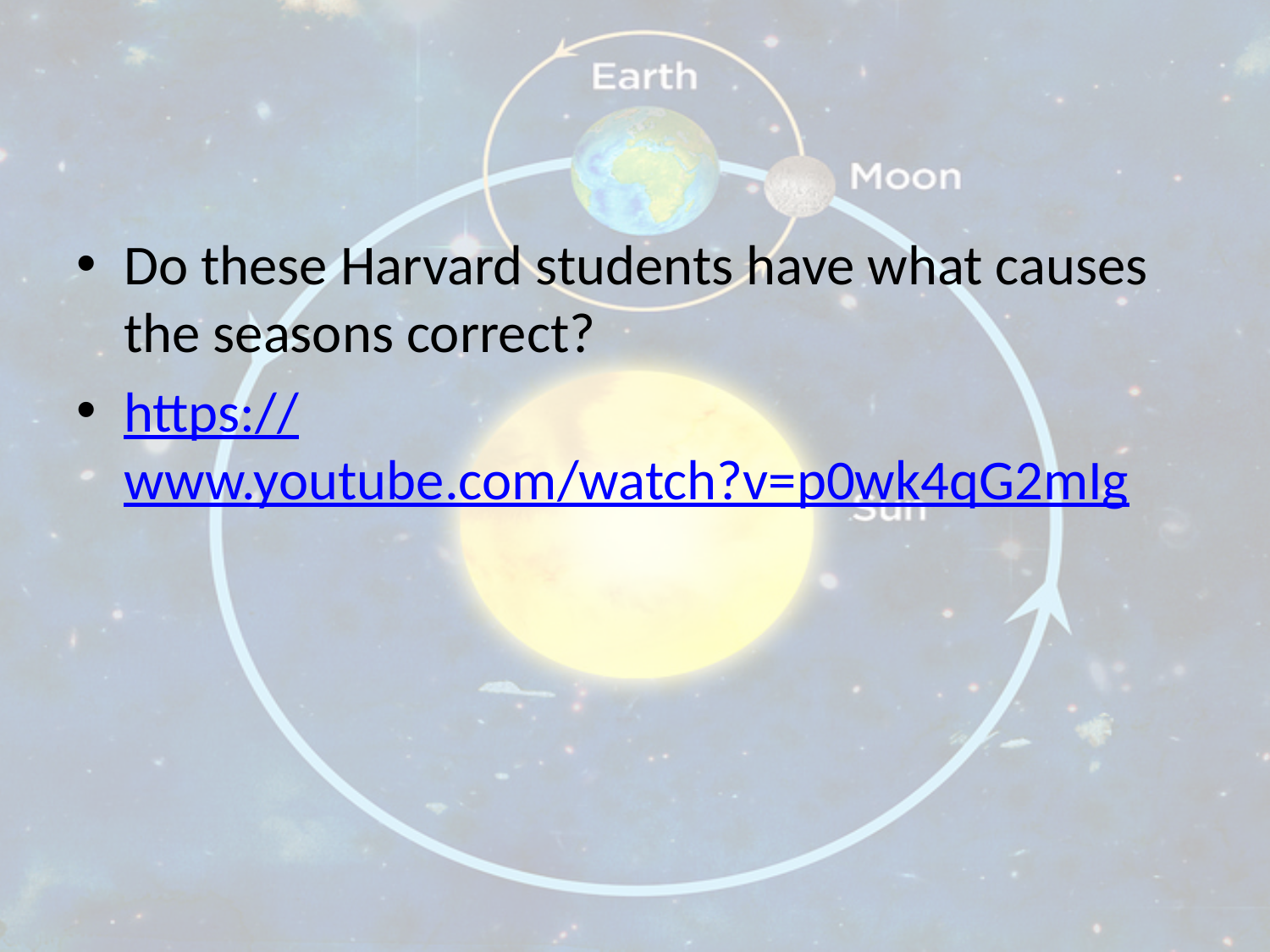

#
Do these Harvard students have what causes the seasons correct?
https://www.youtube.com/watch?v=p0wk4qG2mIg